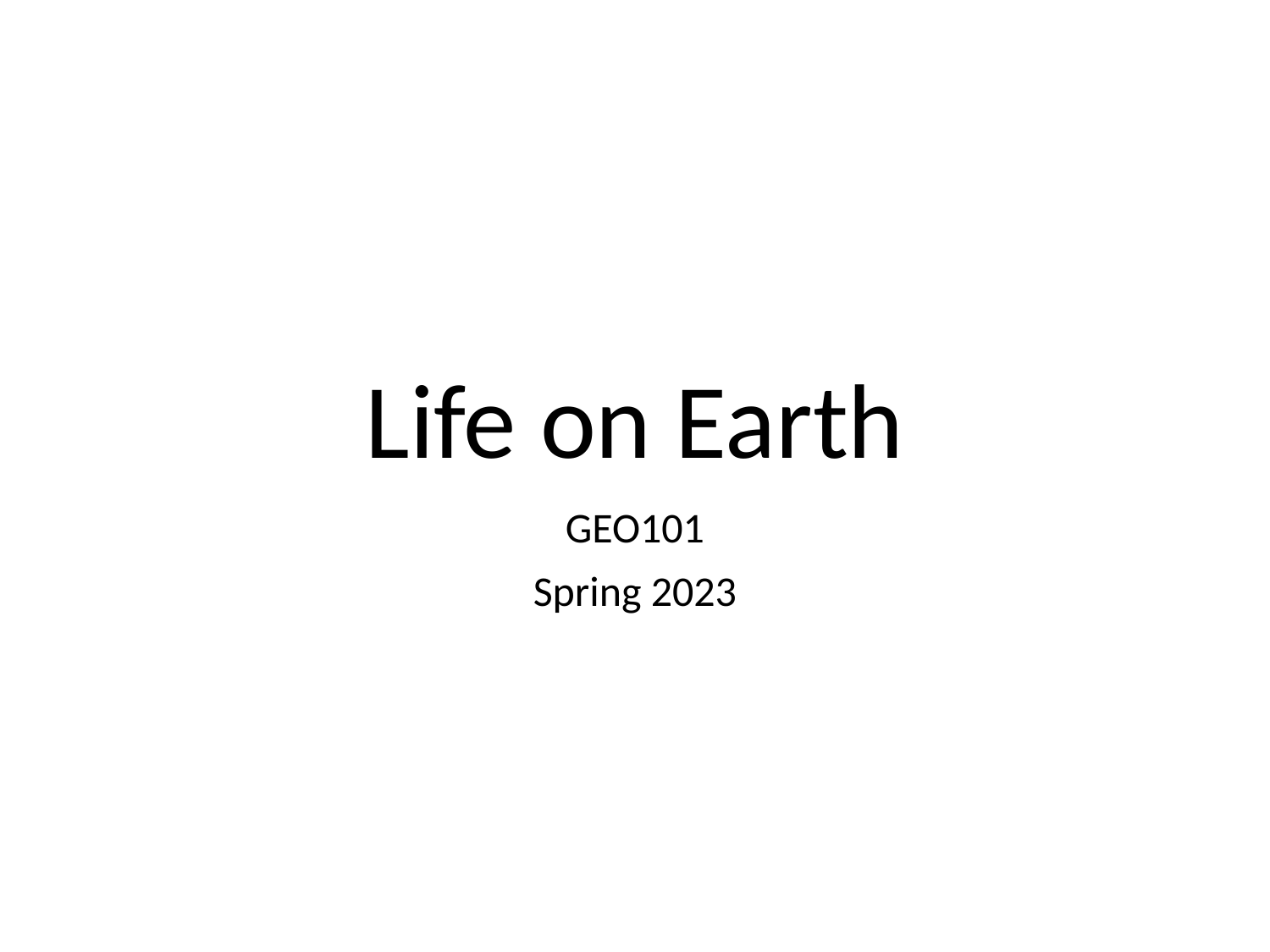

# Life on Earth
GEO101
Spring 2023